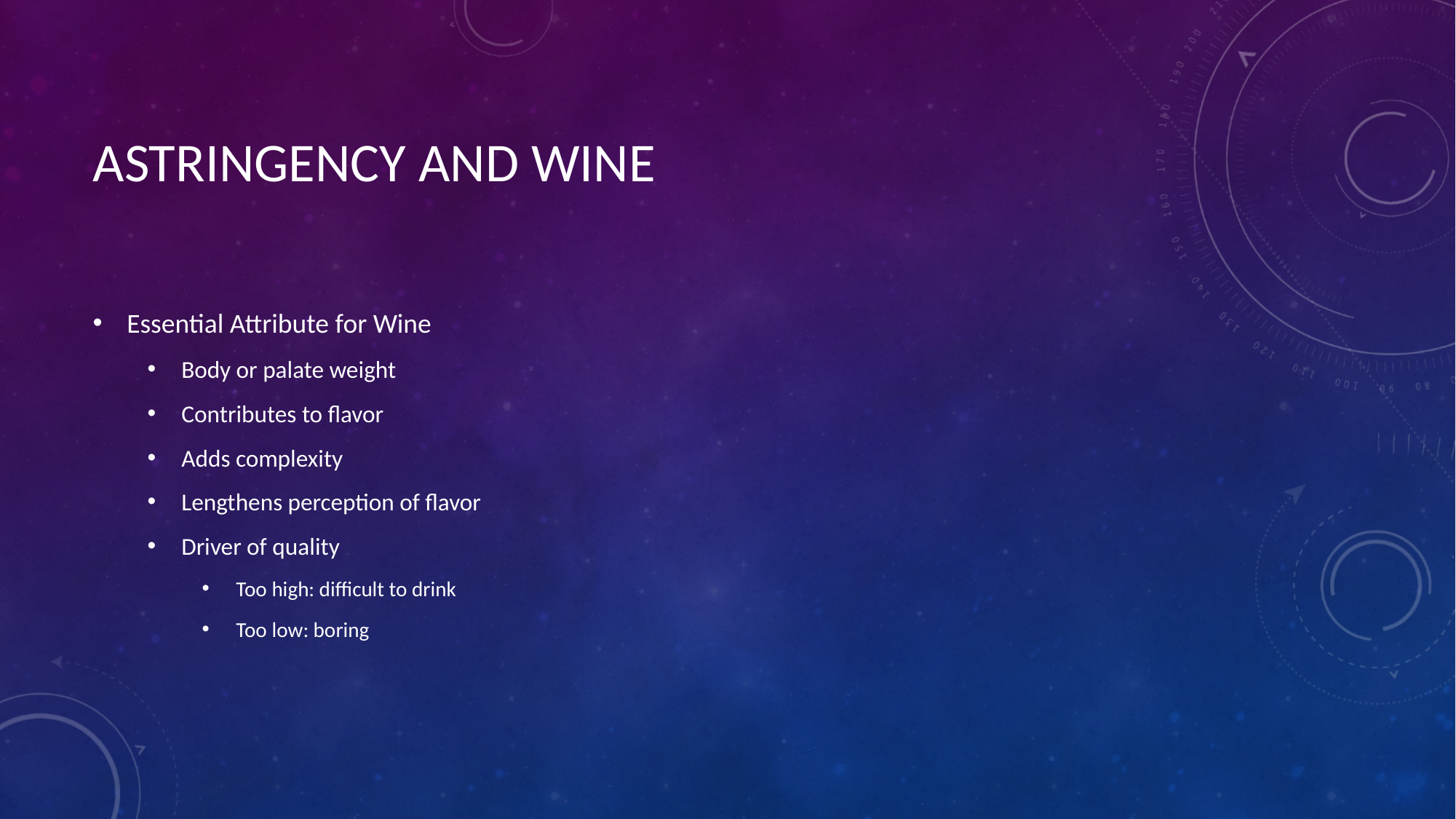

# Astringency and Wine
Essential Attribute for Wine
Body or palate weight
Contributes to flavor
Adds complexity
Lengthens perception of flavor
Driver of quality
Too high: difficult to drink
Too low: boring